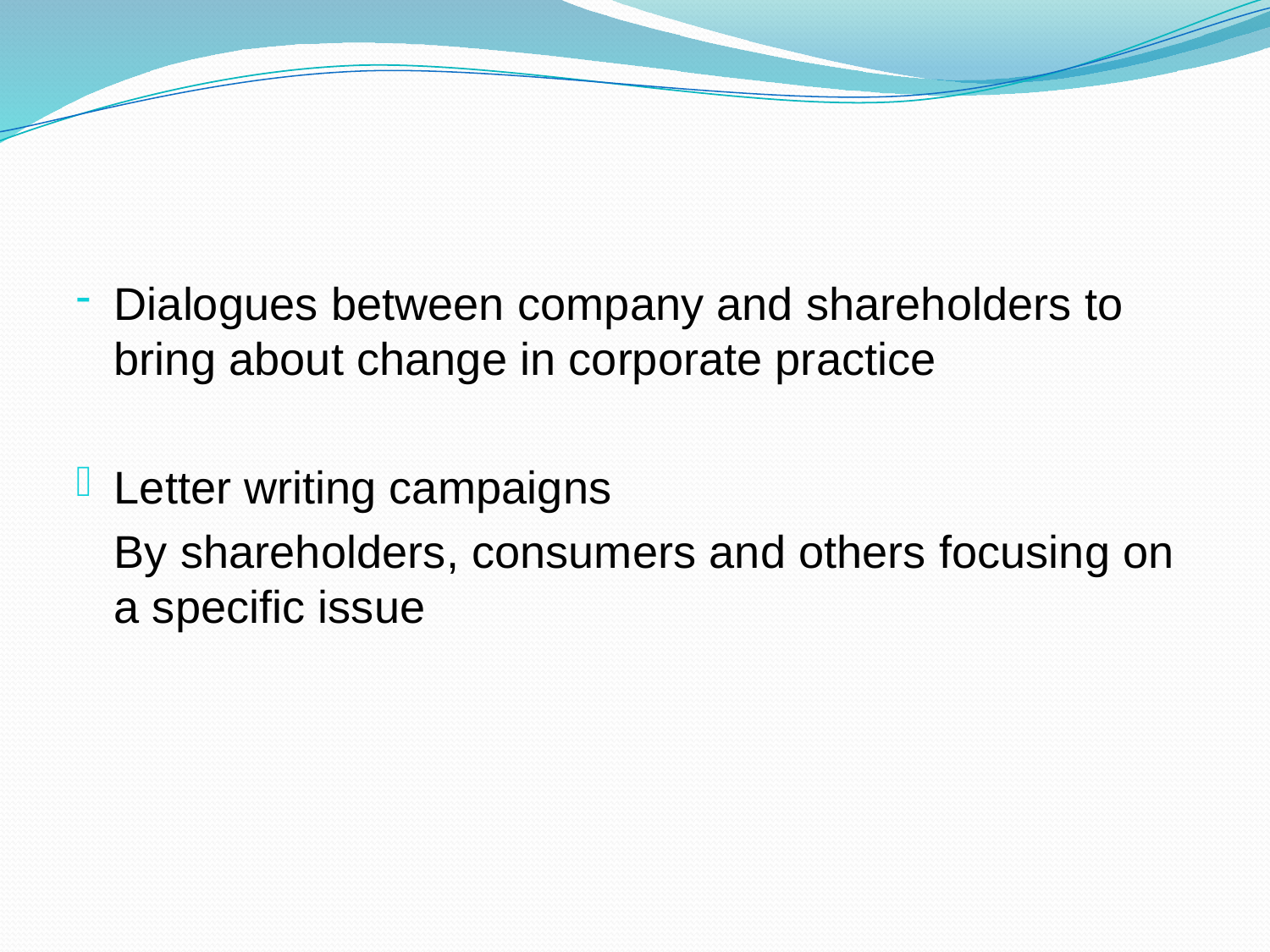

Dialogues between company and shareholders to bring about change in corporate practice

Letter writing campaigns
	By shareholders, consumers and others focusing on a specific issue